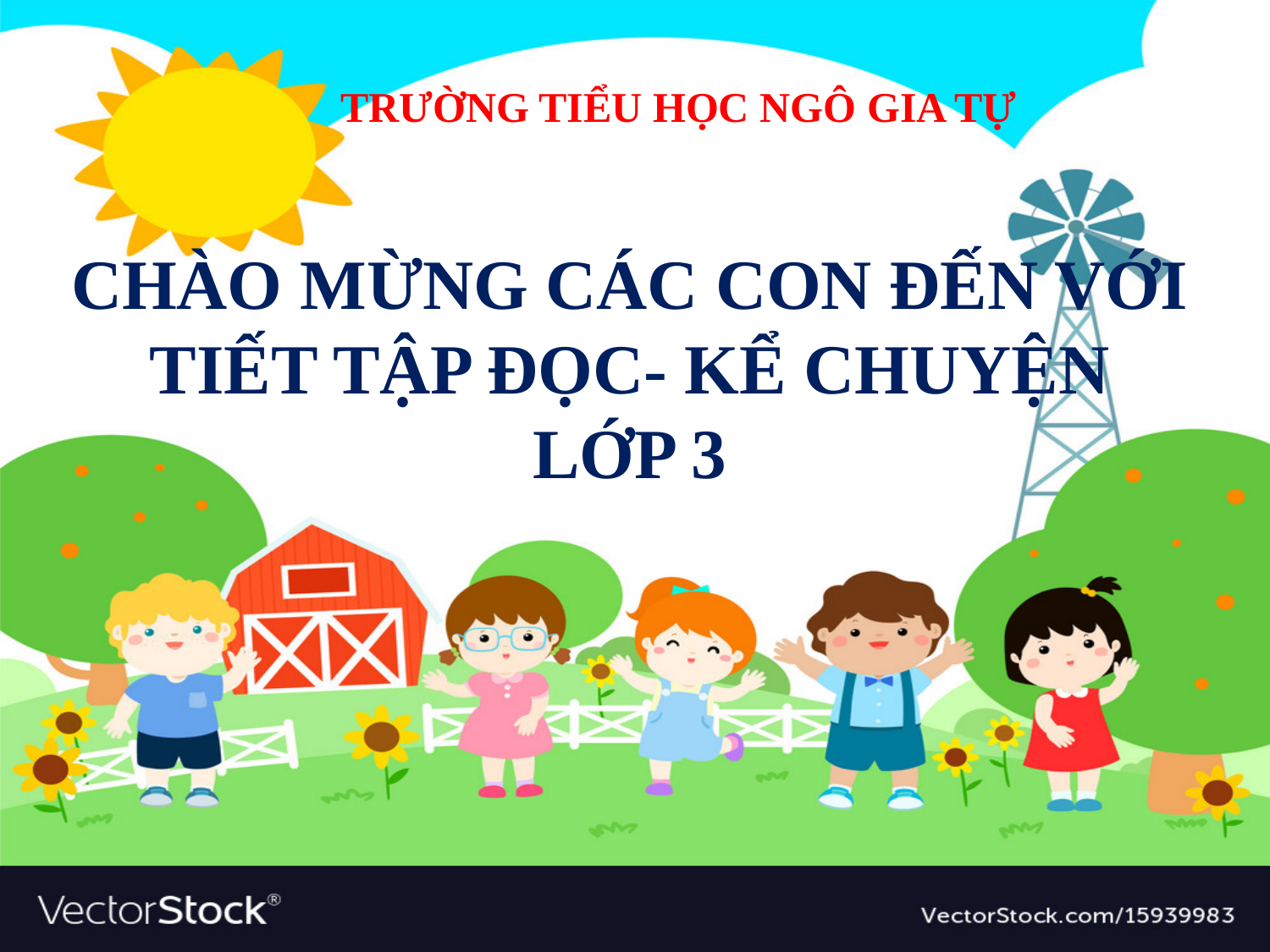

TRƯỜNG TIỂU HỌC NGÔ GIA TỰ
CHÀO MỪNG CÁC CON ĐẾN VỚI TIẾT TẬP ĐỌC- KỂ CHUYỆN
LỚP 3